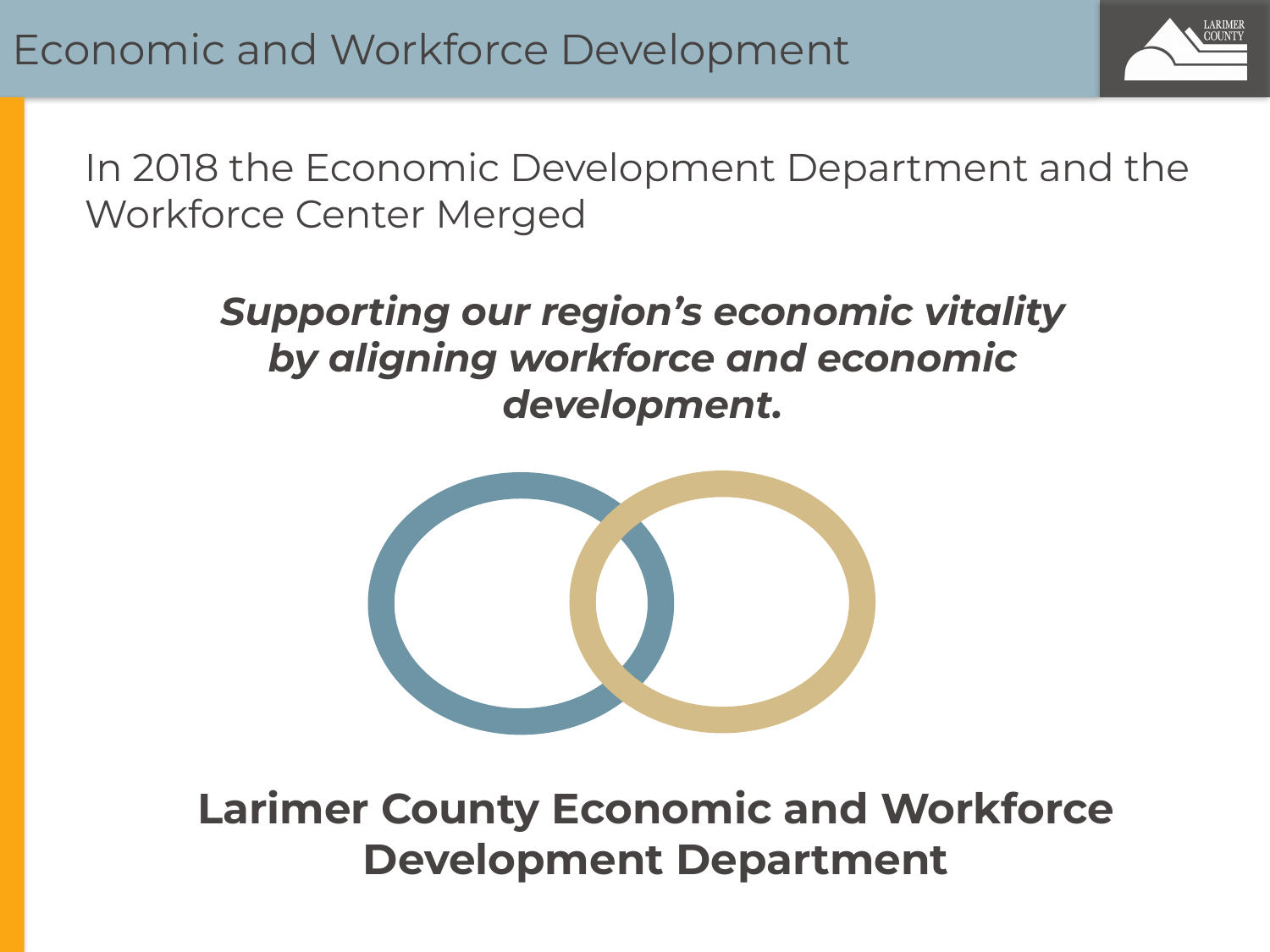

Economic and Workforce Development
In 2018 the Economic Development Department and the Workforce Center Merged
1.  Please take out your phone
Supporting our region’s economic vitality by aligning workforce and economic development.
2.  Start a text message to:  22333

3  Message:  workforcedev746
4.  You’ll receive a confirmation text
Larimer County Economic and Workforce Development Department